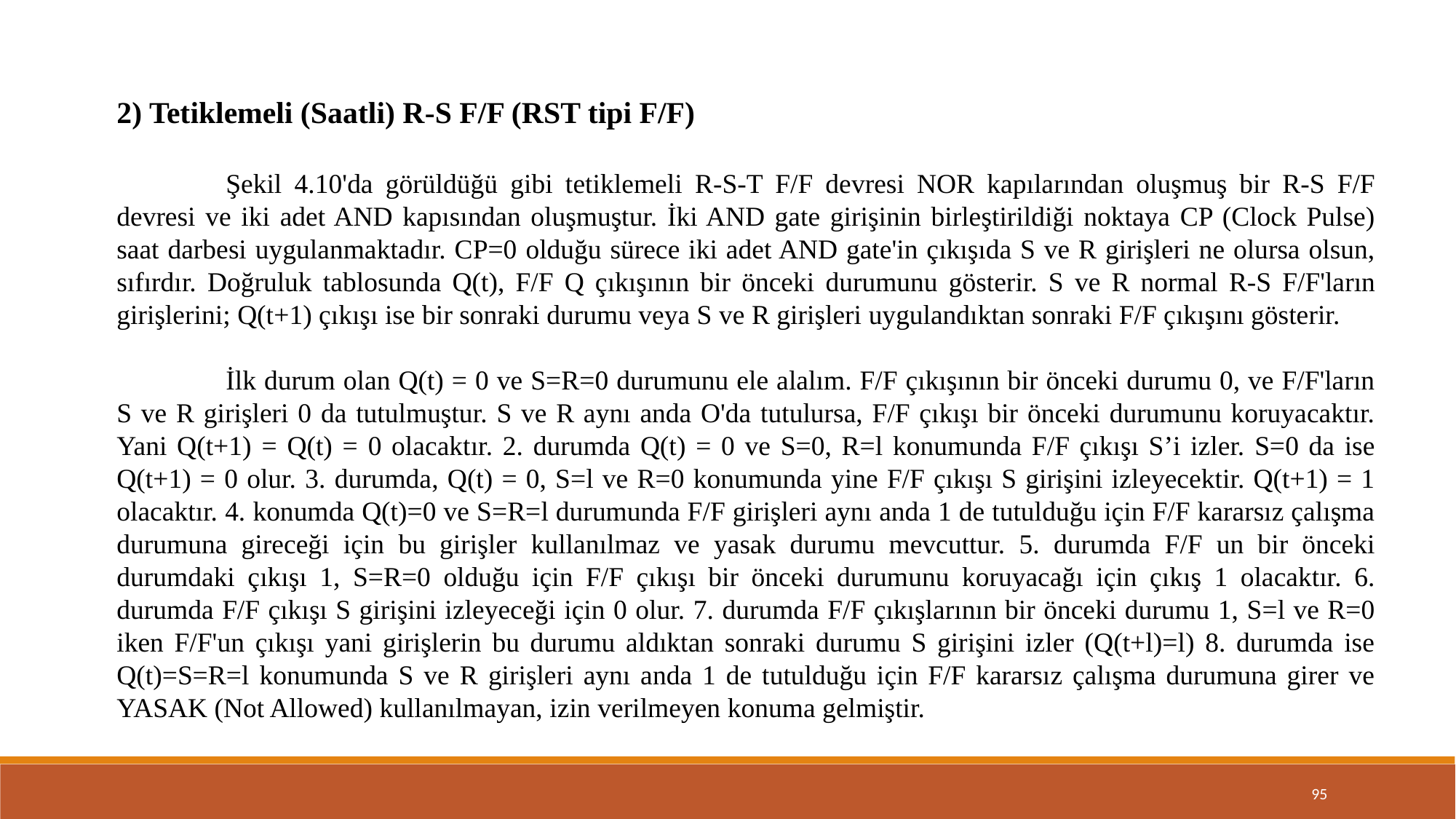

2) Tetiklemeli (Saatli) R-S F/F (RST tipi F/F)

	Şekil 4.10'da görüldüğü gibi tetiklemeli R-S-T F/F devresi NOR kapılarından oluşmuş bir R-S F/F devresi ve iki adet AND kapısından oluşmuştur. İki AND gate girişinin birleştirildiği noktaya CP (Clock Pulse) saat darbesi uygulanmaktadır. CP=0 olduğu sürece iki adet AND gate'in çıkışıda S ve R girişleri ne olursa olsun, sıfırdır. Doğruluk tablosunda Q(t), F/F Q çıkışının bir önceki durumunu gösterir. S ve R normal R-S F/F'ların girişlerini; Q(t+1) çıkışı ise bir sonraki durumu veya S ve R girişleri uygulandıktan sonraki F/F çıkışını gösterir.

	İlk durum olan Q(t) = 0 ve S=R=0 durumunu ele alalım. F/F çıkışının bir önceki durumu 0, ve F/F'ların S ve R girişleri 0 da tutulmuştur. S ve R aynı anda O'da tutulursa, F/F çıkışı bir önceki durumunu koruyacaktır. Yani Q(t+1) = Q(t) = 0 olacaktır. 2. durumda Q(t) = 0 ve S=0, R=l konumunda F/F çıkışı S’i izler. S=0 da ise Q(t+1) = 0 olur. 3. durumda, Q(t) = 0, S=l ve R=0 konumunda yine F/F çıkışı S girişini izleyecektir. Q(t+1) = 1 olacaktır. 4. konumda Q(t)=0 ve S=R=l durumunda F/F girişleri aynı anda 1 de tutulduğu için F/F kararsız çalışma durumuna gireceği için bu girişler kullanılmaz ve yasak durumu mevcuttur. 5. durumda F/F un bir önceki durumdaki çıkışı 1, S=R=0 olduğu için F/F çıkışı bir önceki durumunu koruyacağı için çıkış 1 olacaktır. 6. durumda F/F çıkışı S girişini izleyeceği için 0 olur. 7. durumda F/F çıkışlarının bir önceki durumu 1, S=l ve R=0 iken F/F'un çıkışı yani girişlerin bu durumu aldıktan sonraki durumu S girişini izler (Q(t+l)=l) 8. durumda ise Q(t)=S=R=l konumunda S ve R girişleri aynı anda 1 de tutulduğu için F/F kararsız çalışma durumuna girer ve YASAK (Not Allowed) kullanılmayan, izin verilmeyen konuma gelmiştir.
95